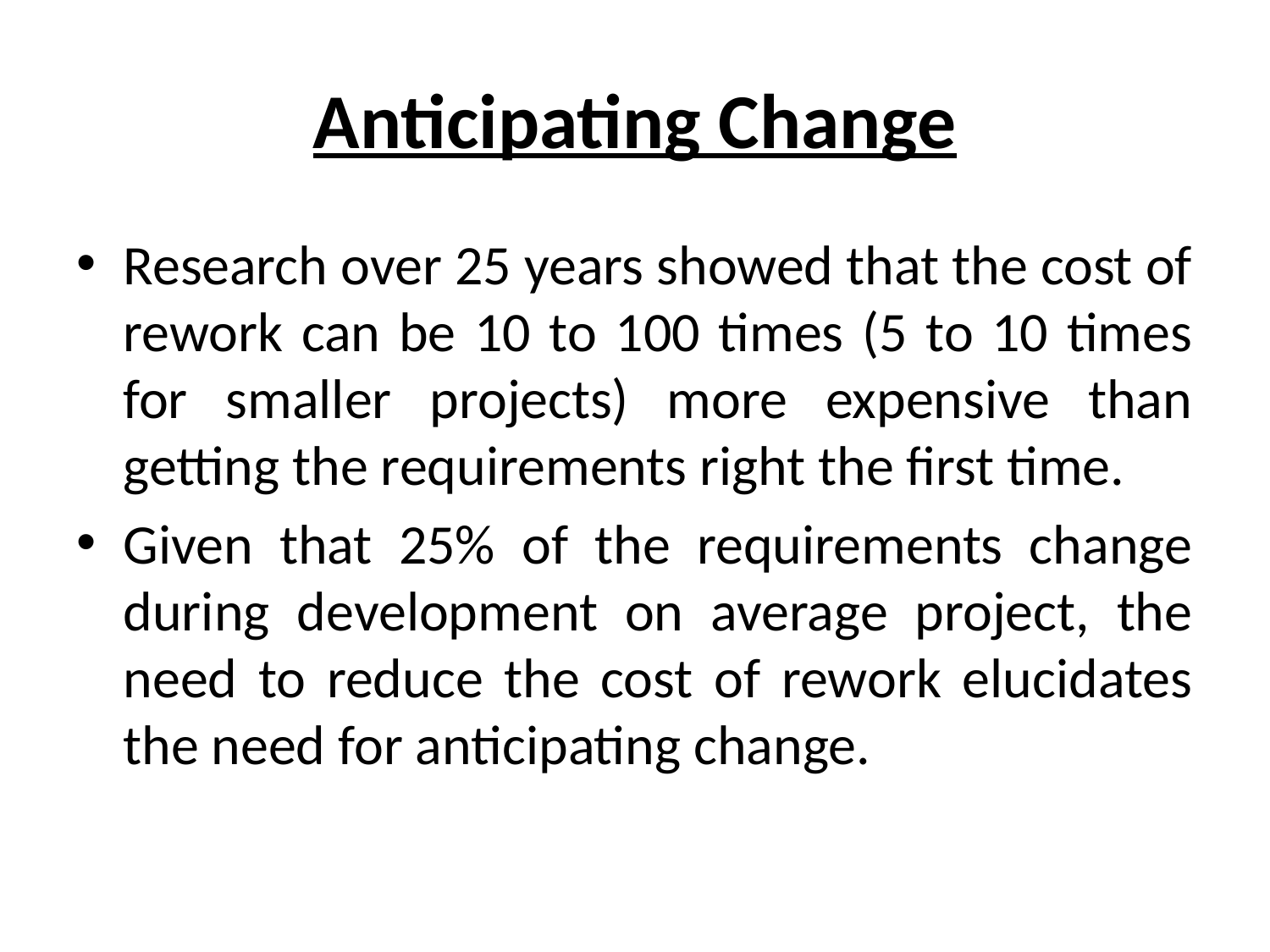

# Anticipating Change
Research over 25 years showed that the cost of rework can be 10 to 100 times (5 to 10 times for smaller projects) more expensive than getting the requirements right the first time.
Given that 25% of the requirements change during development on average project, the need to reduce the cost of rework elucidates the need for anticipating change.